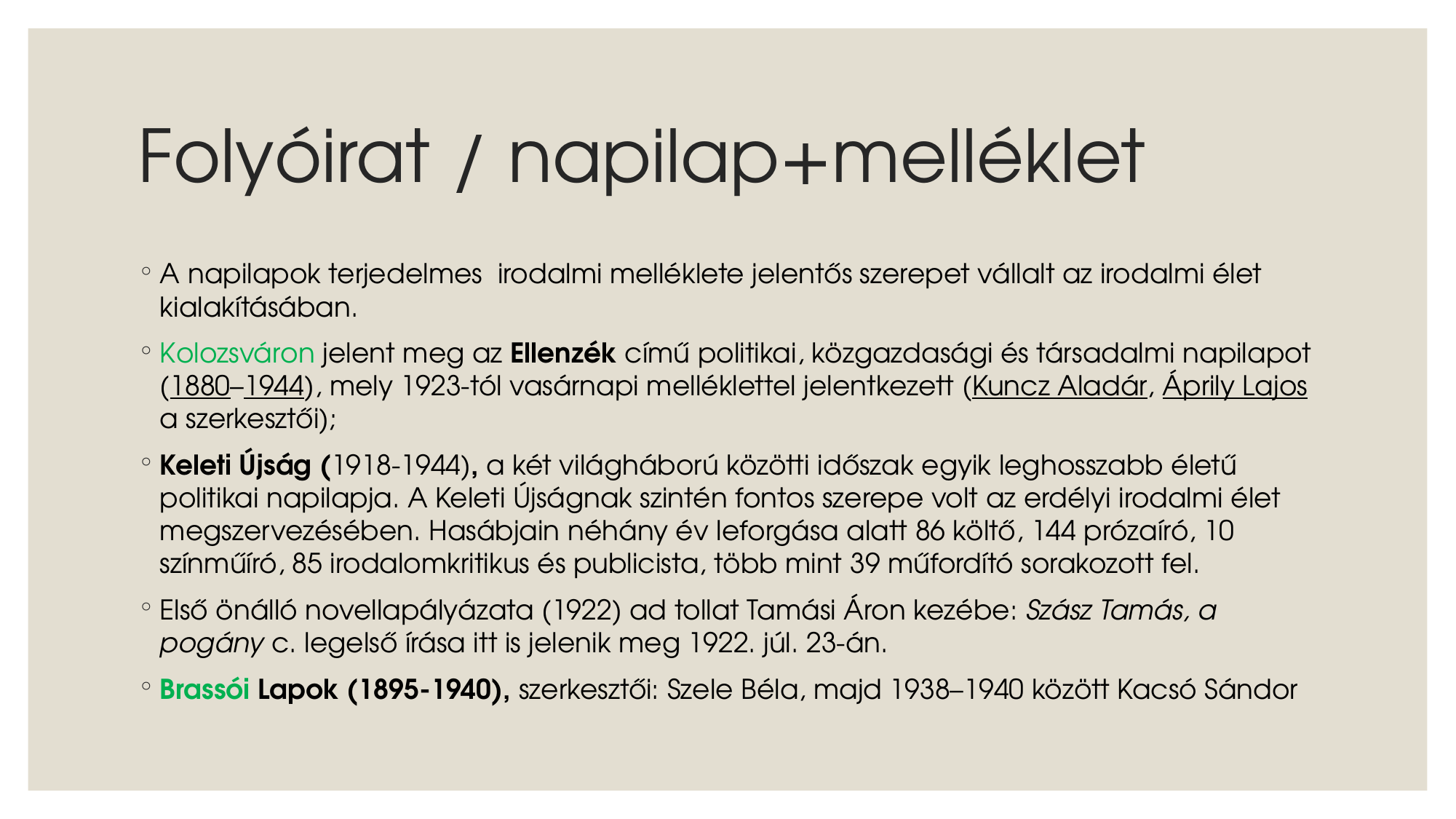

# Folyóirat / napilap+melléklet
A napilapok terjedelmes  irodalmi melléklete jelentős szerepet vállalt az irodalmi élet kialakításában.
Kolozsváron jelent meg az Ellenzék című politikai, közgazdasági és társadalmi napilapot (1880–1944), mely 1923-tól vasárnapi melléklettel jelentkezett (Kuncz Aladár, Áprily Lajos a szerkesztői);
Keleti Újság (1918-1944), a két világháború közötti időszak egyik leghosszabb életű politikai napilapja. A Keleti Újságnak szintén fontos szerepe volt az erdélyi irodalmi élet megszervezésében. Hasábjain néhány év leforgása alatt 86 költő, 144 prózaíró, 10 színműíró, 85 irodalomkritikus és publicista, több mint 39 műfordító sorakozott fel.
Első önálló novellapályázata (1922) ad tollat Tamási Áron kezébe: Szász Tamás, a pogány c. legelső írása itt is jelenik meg 1922. júl. 23-án.
Brassói Lapok (1895-1940), szerkesztői: Szele Béla, majd 1938–1940 között Kacsó Sándor